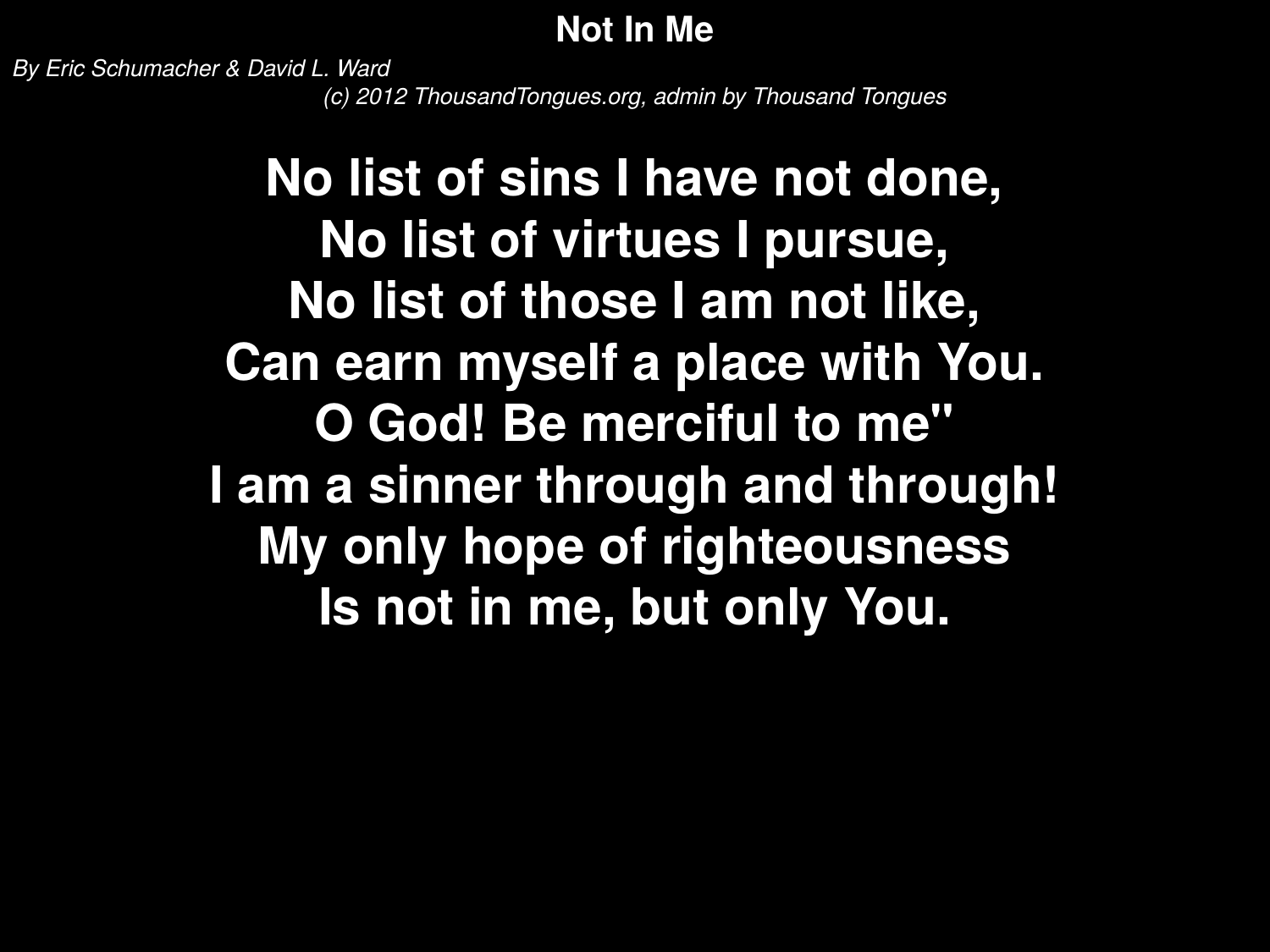

Not In Me
By Eric Schumacher & David L. Ward
(c) 2012 ThousandTongues.org, admin by Thousand Tongues
No list of sins I have not done,
No list of virtues I pursue,
No list of those I am not like,
Can earn myself a place with You.
O God! Be merciful to me"
I am a sinner through and through!
My only hope of righteousness
Is not in me, but only You.